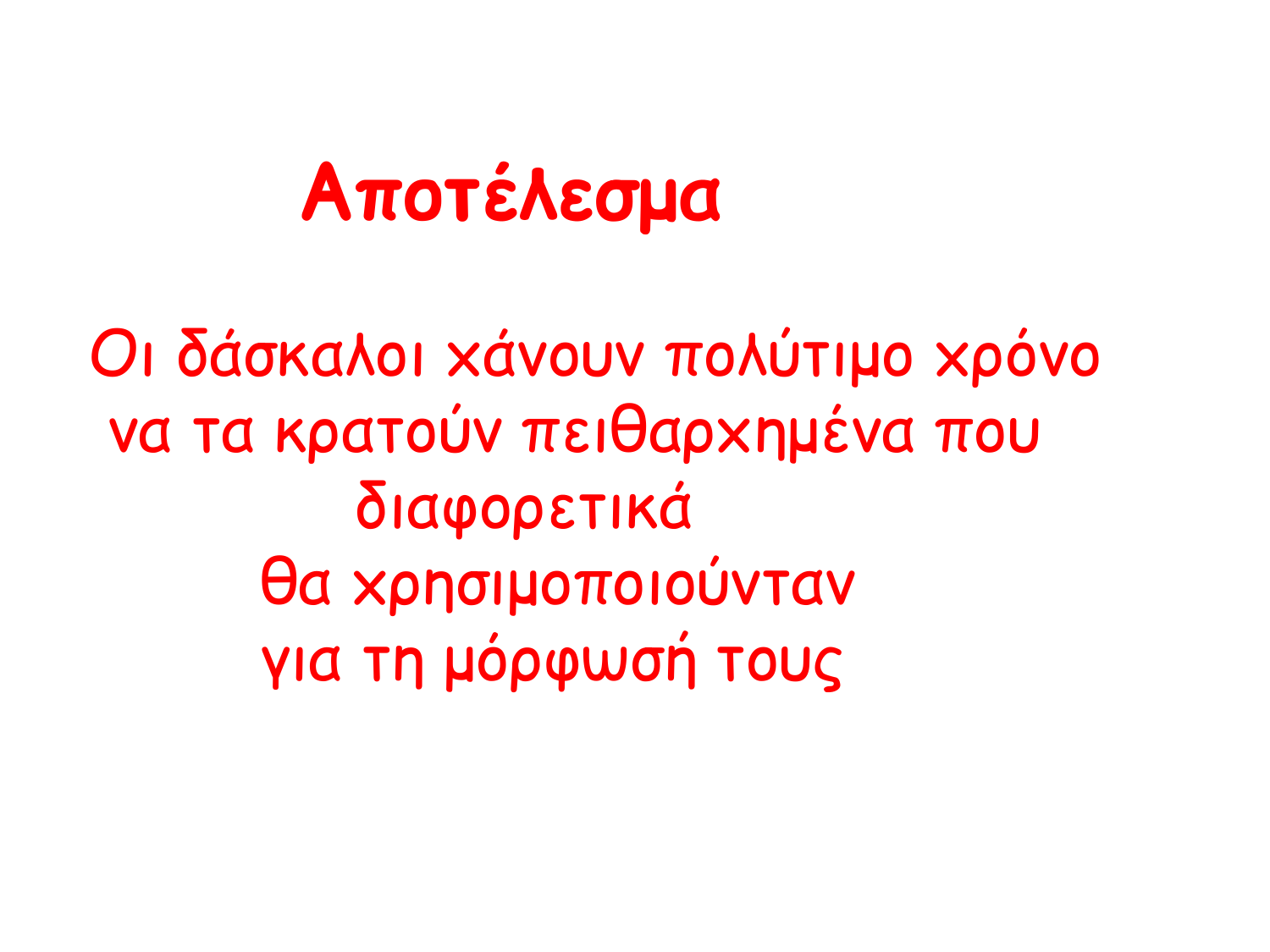

Αποτέλεσμα

    Οι δάσκαλοι χάνουν πολύτιμο χρόνο
     να τα κρατούν πειθαρχημένα που
                  διαφορετικά
             θα χρησιμοποιούνταν
             για τη μόρφωσή τους